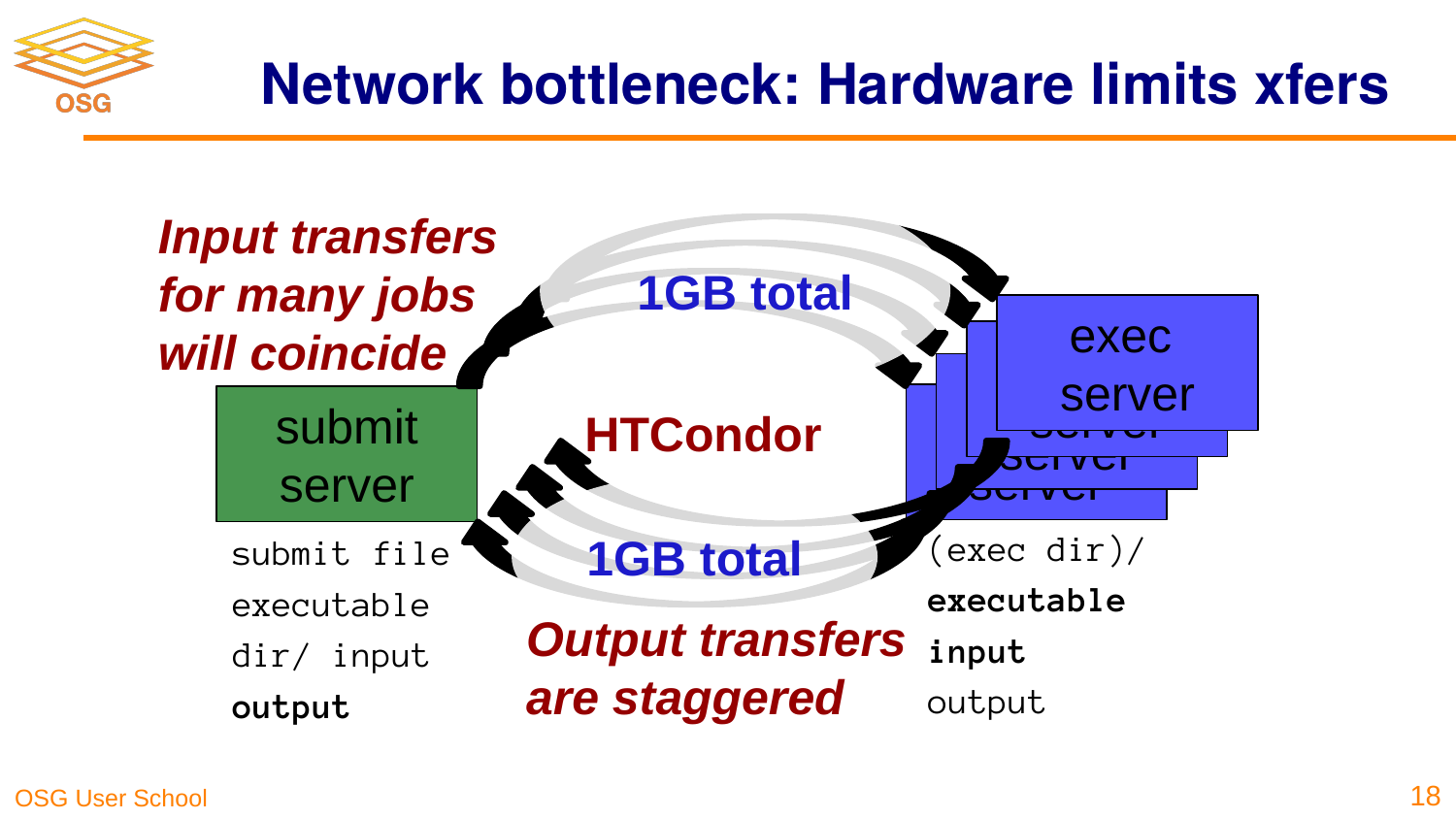

# Network bottleneck: Hardware limits xfers
1GB total
Input transfers for many jobs will coincide

exec  server

exec  server
exec  server
exec  server
submit server
HTCondor

1GB total

(exec dir)/
executable
input
output

submit file
executable
dir/ input
output
Output transfers are staggered
18